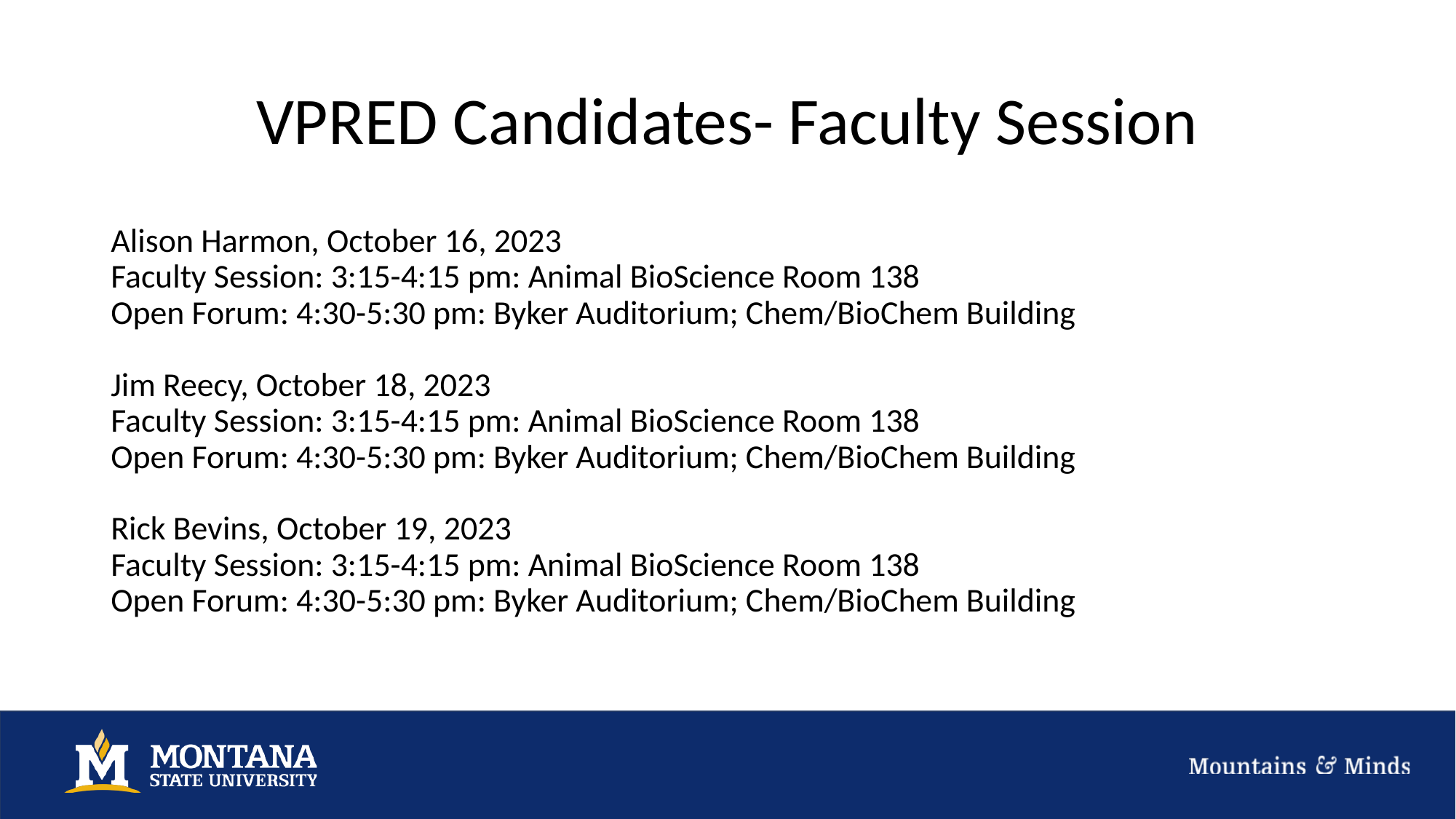

# VPRED Candidates- Faculty Session
Alison Harmon, October 16, 2023
Faculty Session: 3:15-4:15 pm: Animal BioScience Room 138
Open Forum: 4:30-5:30 pm: Byker Auditorium; Chem/BioChem Building

Jim Reecy, October 18, 2023
Faculty Session: 3:15-4:15 pm: Animal BioScience Room 138
Open Forum: 4:30-5:30 pm: Byker Auditorium; Chem/BioChem Building

Rick Bevins, October 19, 2023
Faculty Session: 3:15-4:15 pm: Animal BioScience Room 138
Open Forum: 4:30-5:30 pm: Byker Auditorium; Chem/BioChem Building